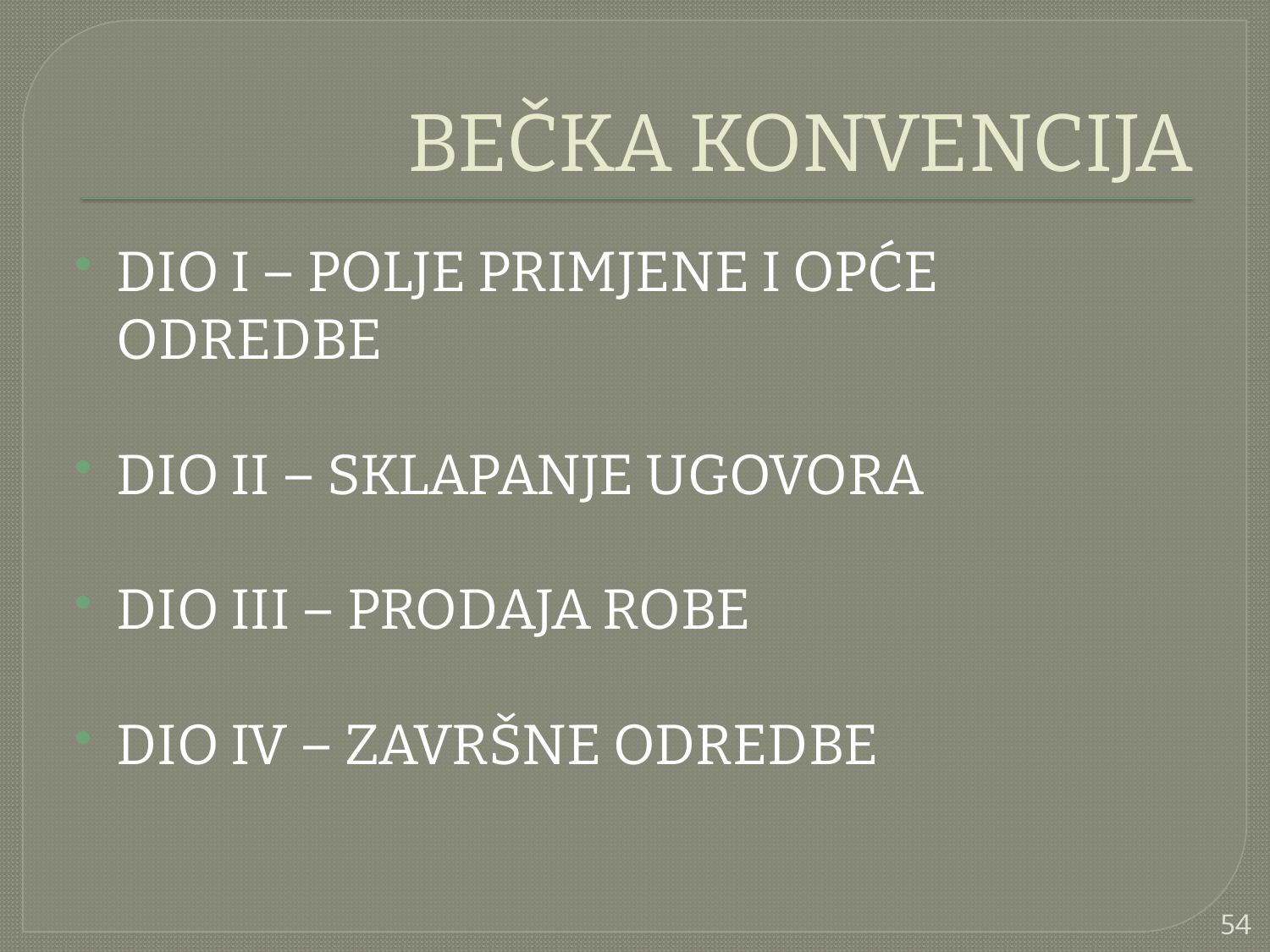

# BEČKA KONVENCIJA
DIO I – POLJE PRIMJENE I OPĆE ODREDBE

DIO II – SKLAPANJE UGOVORA

DIO III – PRODAJA ROBE

DIO IV – ZAVRŠNE ODREDBE

54